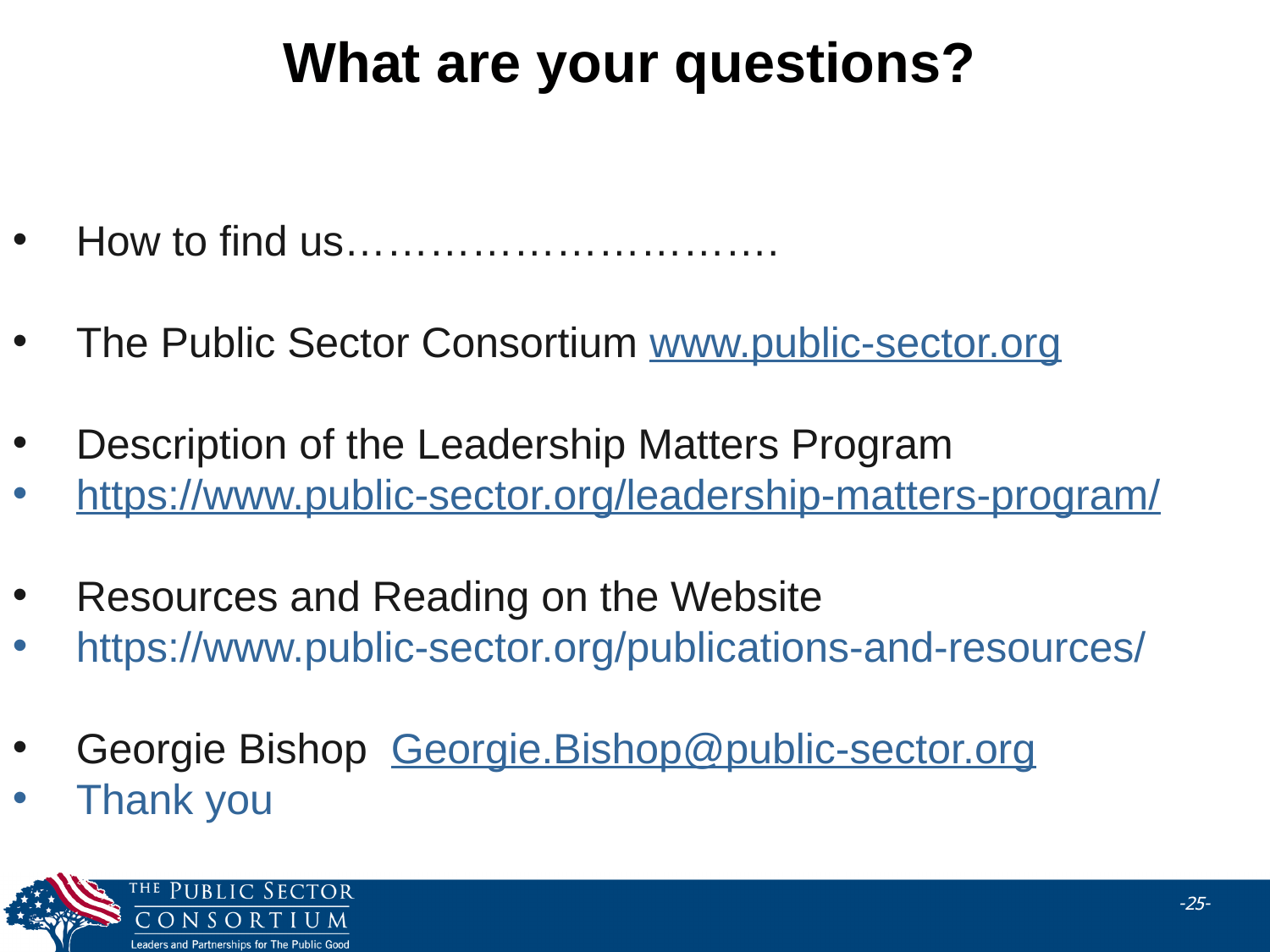

What are your questions?

How to find us………………………….

The Public Sector Consortium www.public-sector.org

Description of the Leadership Matters Program
https://www.public-sector.org/leadership-matters-program/

Resources and Reading on the Website
https://www.public-sector.org/publications-and-resources/

Georgie Bishop  Georgie.Bishop@public-sector.org
Thank you